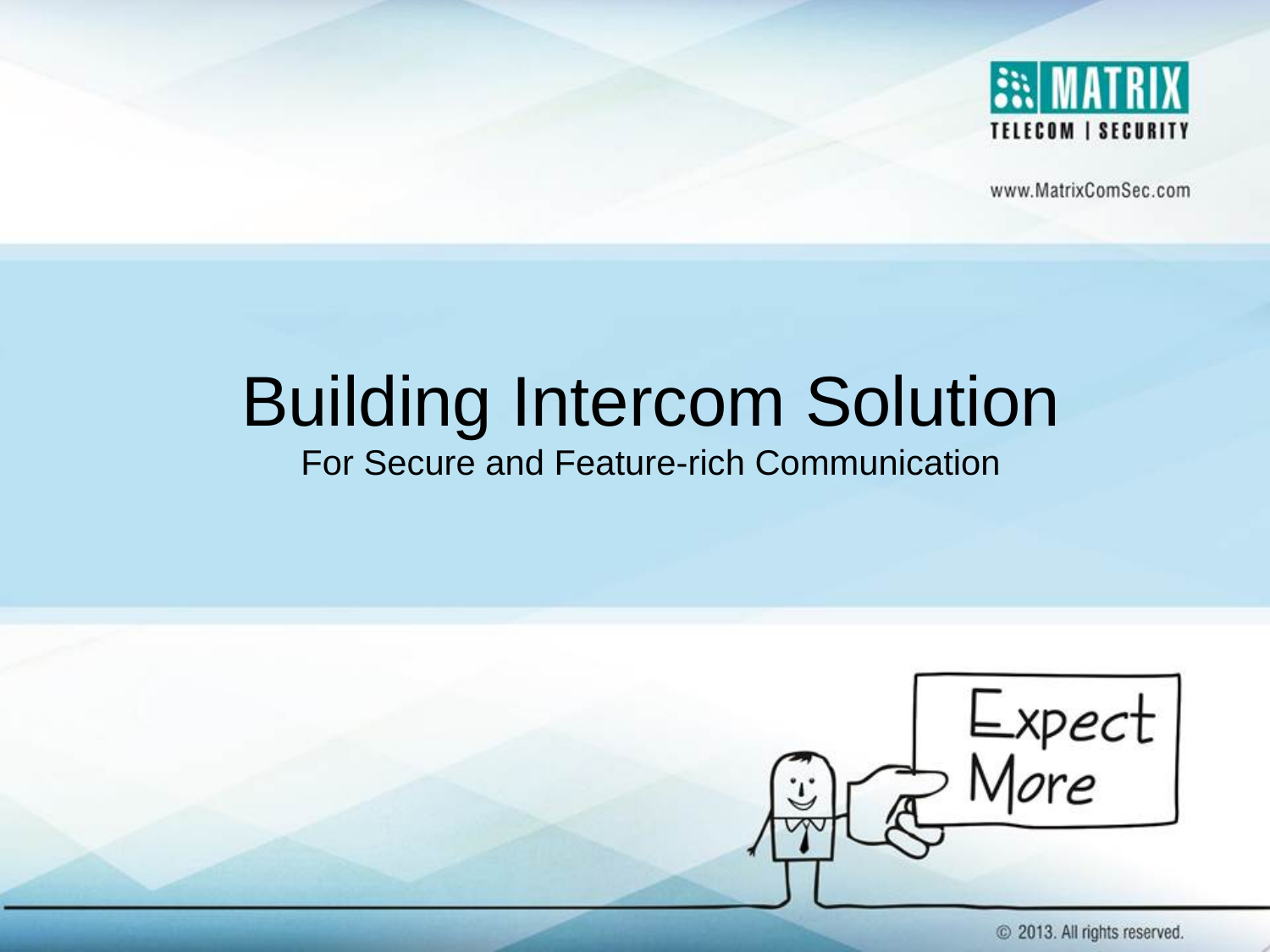

Building Intercom Solution
For Secure and Feature-rich Communication